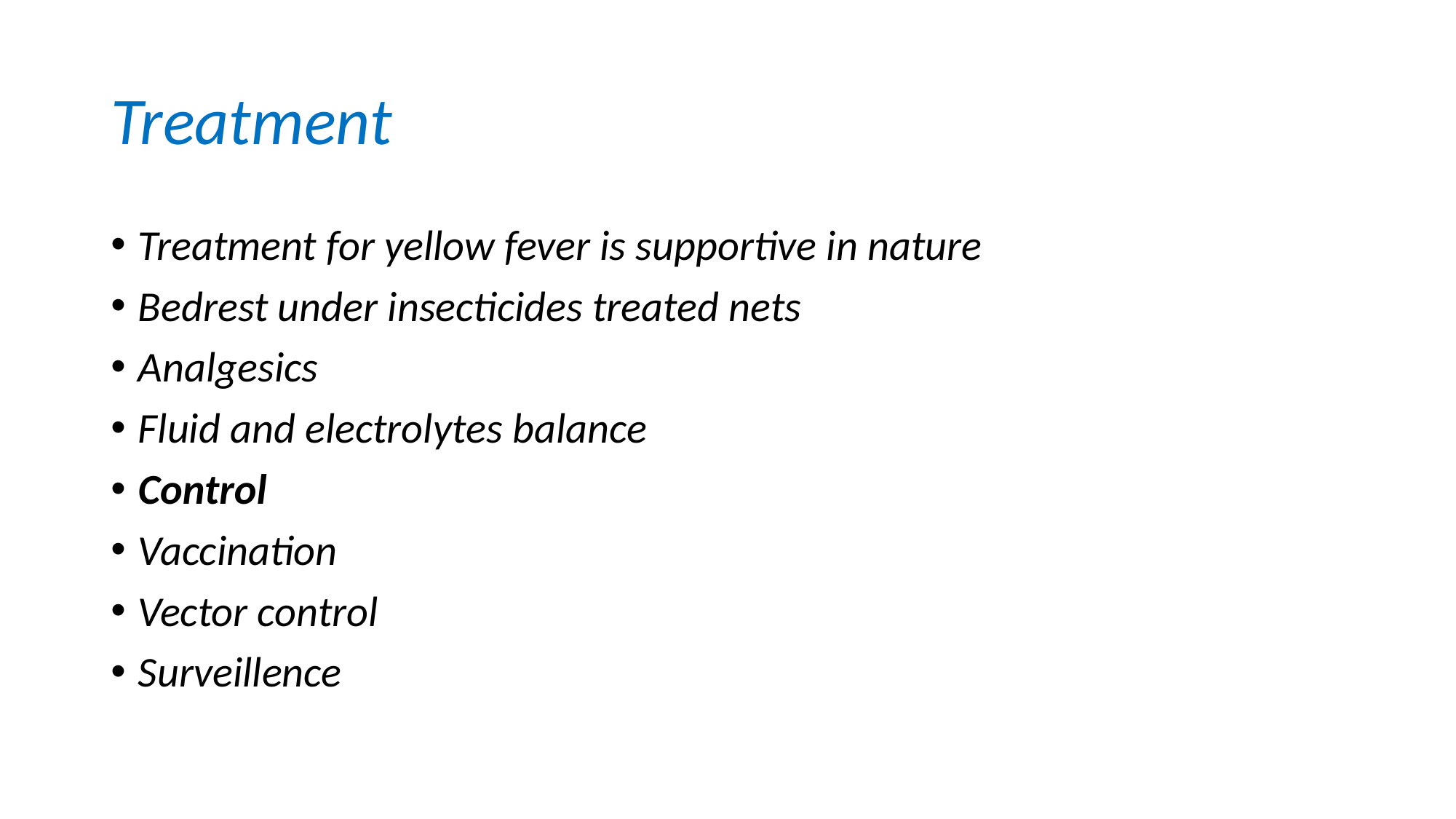

# Treatment
Treatment for yellow fever is supportive in nature
Bedrest under insecticides treated nets
Analgesics
Fluid and electrolytes balance
Control
Vaccination
Vector control
Surveillence